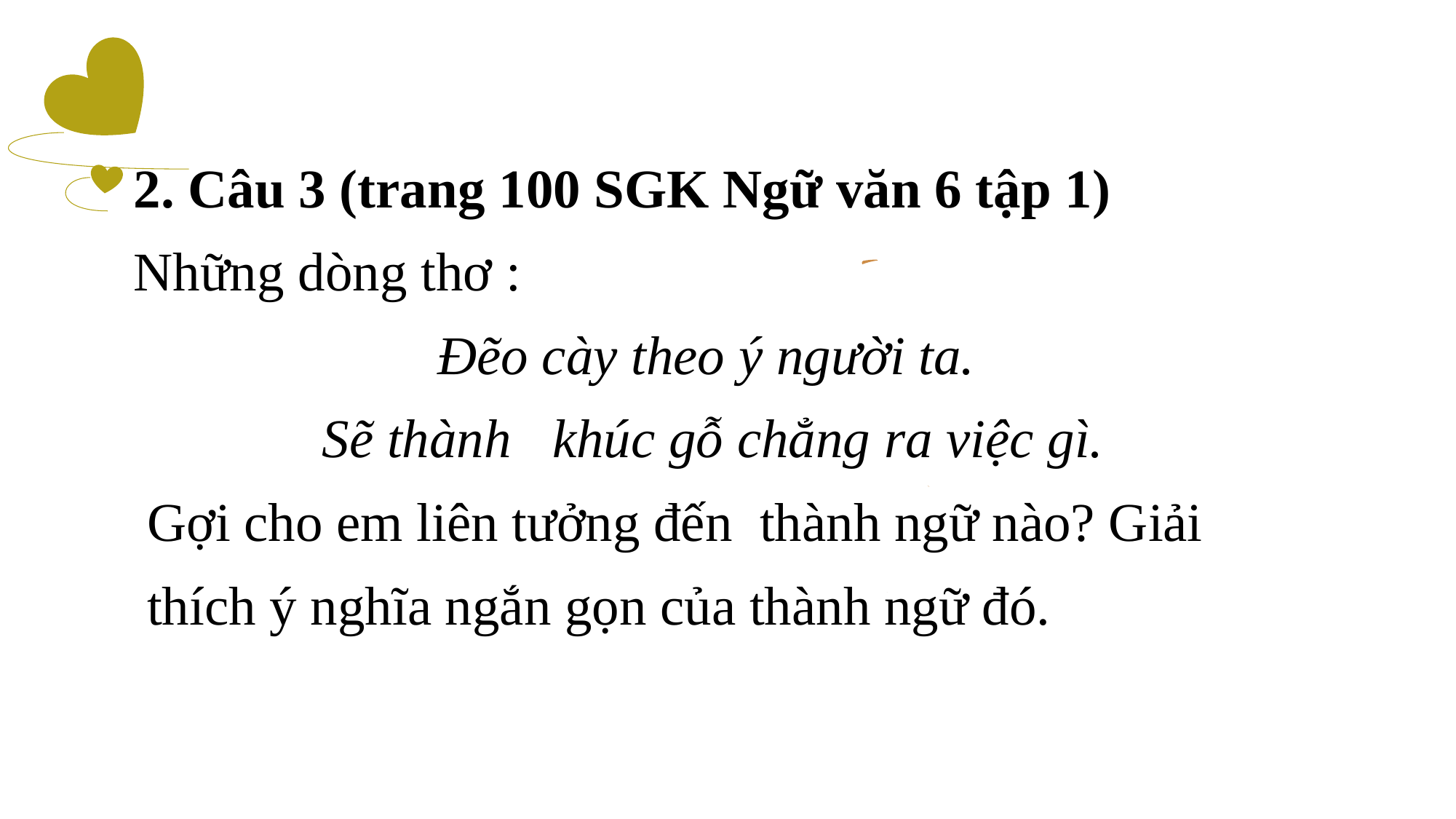

2. Câu 3 (trang 100 SGK Ngữ văn 6 tập 1)

Những dòng thơ :

Đẽo cày theo ý người ta.

 Sẽ thành   khúc gỗ chẳng ra việc gì.

 Gợi cho em liên tưởng đến  thành ngữ nào? Giải

 thích ý nghĩa ngắn gọn của thành ngữ đó.